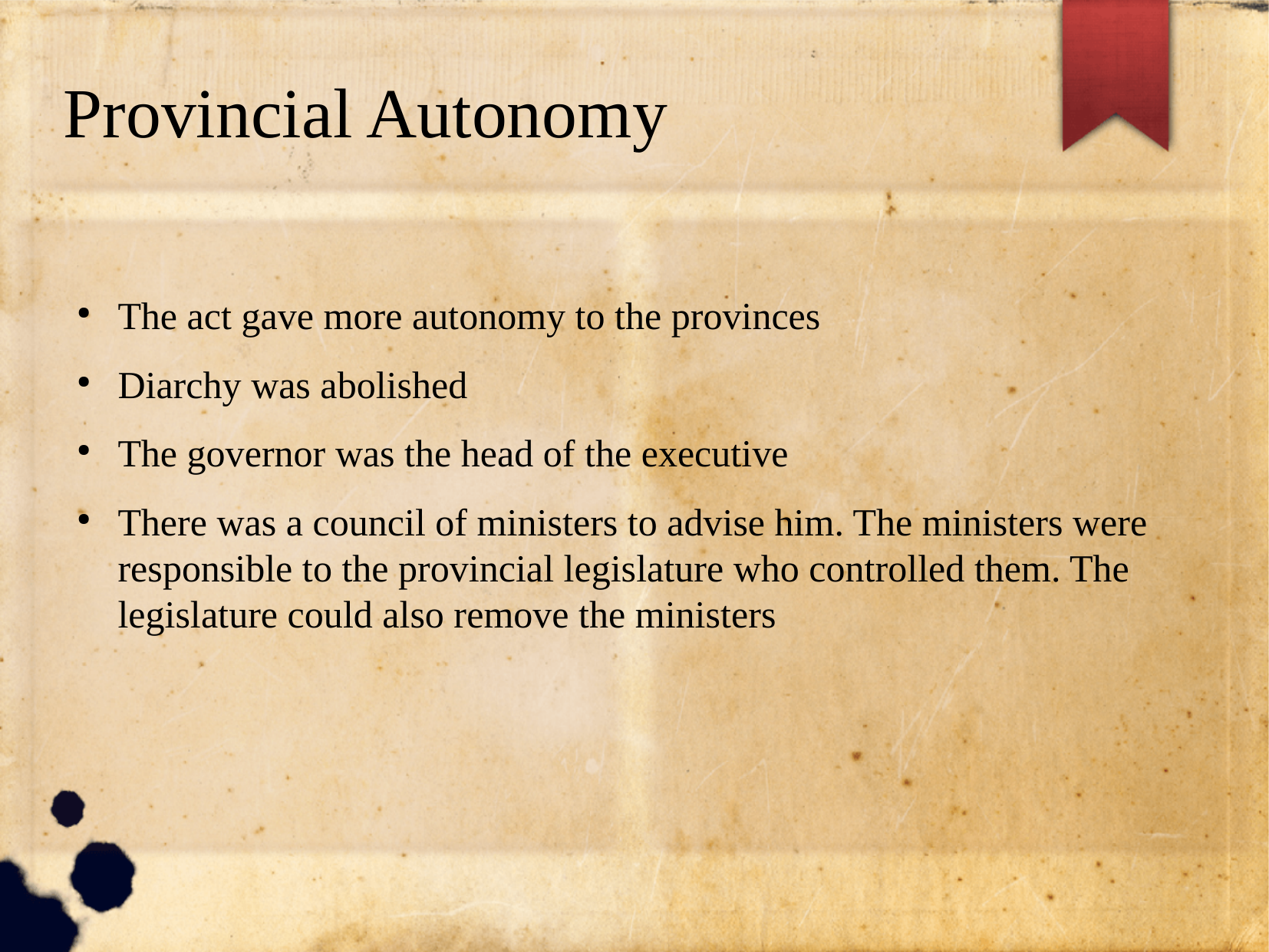

Provincial Autonomy

The act gave more autonomy to the provinces
Diarchy was abolished
The governor was the head of the executive
There was a council of ministers to advise him. The ministers were responsible to the provincial legislature who controlled them. The legislature could also remove the ministers